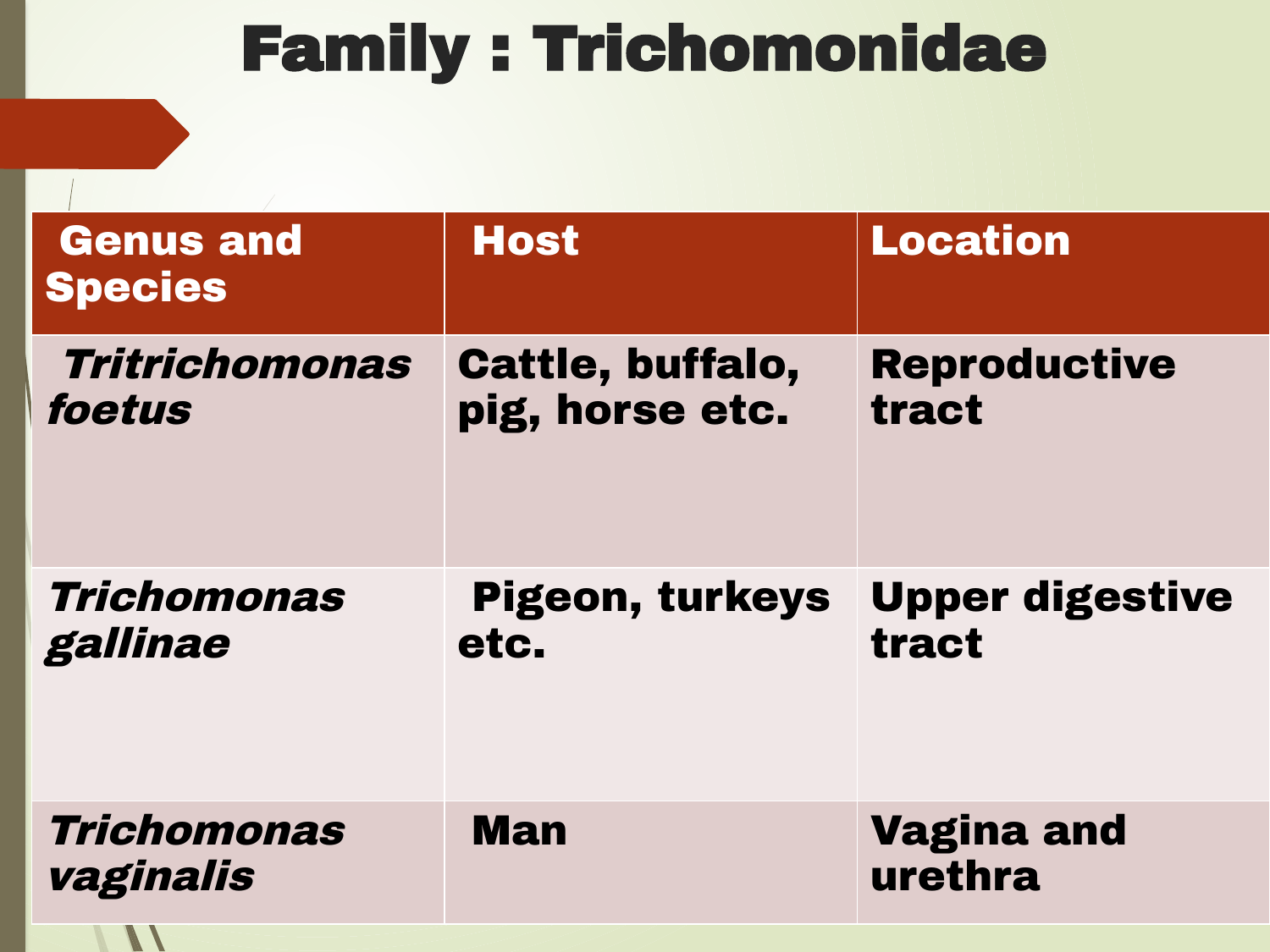

# Family : Trichomonidae
| Genus and Species | Host | Location |
| --- | --- | --- |
| Tritrichomonas foetus | Cattle, buffalo, pig, horse etc. | Reproductive tract |
| Trichomonas gallinae | Pigeon, turkeys etc. | Upper digestive tract |
| Trichomonas vaginalis | Man | Vagina and urethra |